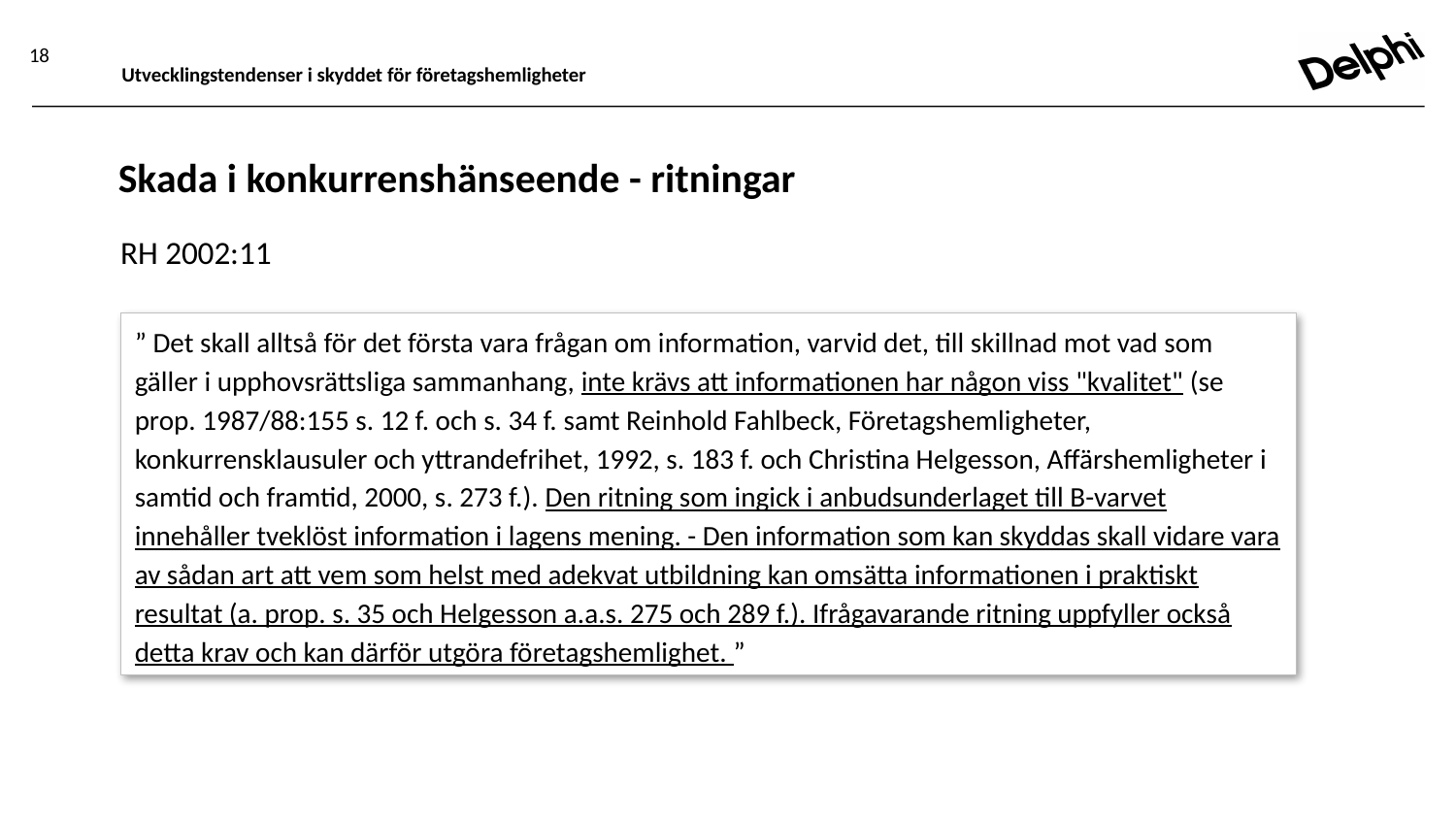

18
Utvecklingstendenser i skyddet för företagshemligheter
# Skada i konkurrenshänseende - ritningar
RH 2002:11
” Det skall alltså för det första vara frågan om information, varvid det, till skillnad mot vad som gäller i upphovsrättsliga sammanhang, inte krävs att informationen har någon viss "kvalitet" (se prop. 1987/88:155 s. 12 f. och s. 34 f. samt Reinhold Fahlbeck, Företagshemligheter, konkurrensklausuler och yttrandefrihet, 1992, s. 183 f. och Christina Helgesson, Affärshemligheter i samtid och framtid, 2000, s. 273 f.). Den ritning som ingick i anbudsunderlaget till B-varvet innehåller tveklöst information i lagens mening. - Den information som kan skyddas skall vidare vara av sådan art att vem som helst med adekvat utbildning kan omsätta informationen i praktiskt resultat (a. prop. s. 35 och Helgesson a.a.s. 275 och 289 f.). Ifrågavarande ritning uppfyller också detta krav och kan därför utgöra företagshemlighet. ”